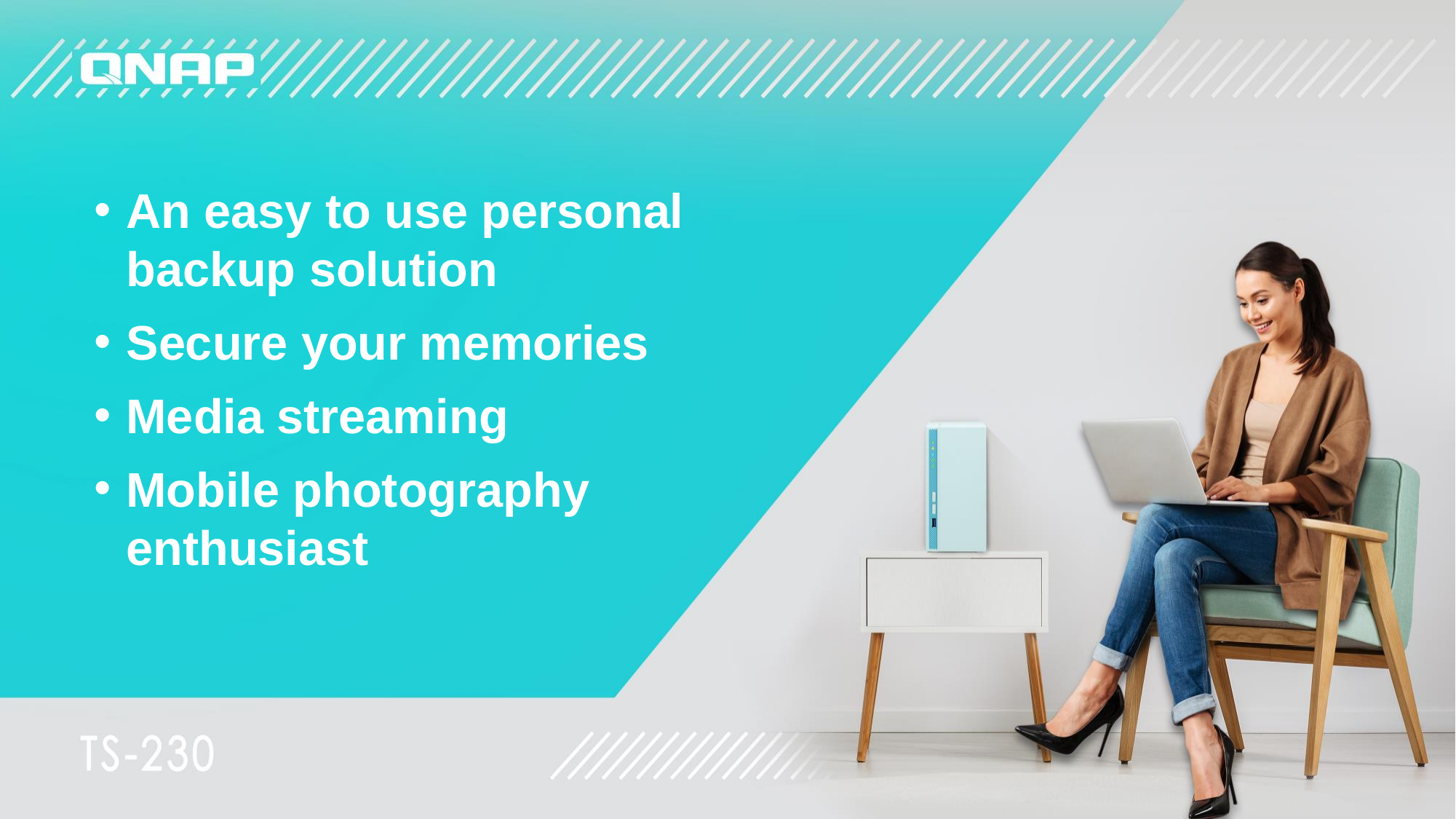

An easy to use personal backup solution
Secure your memories
Media streaming
Mobile photography enthusiast